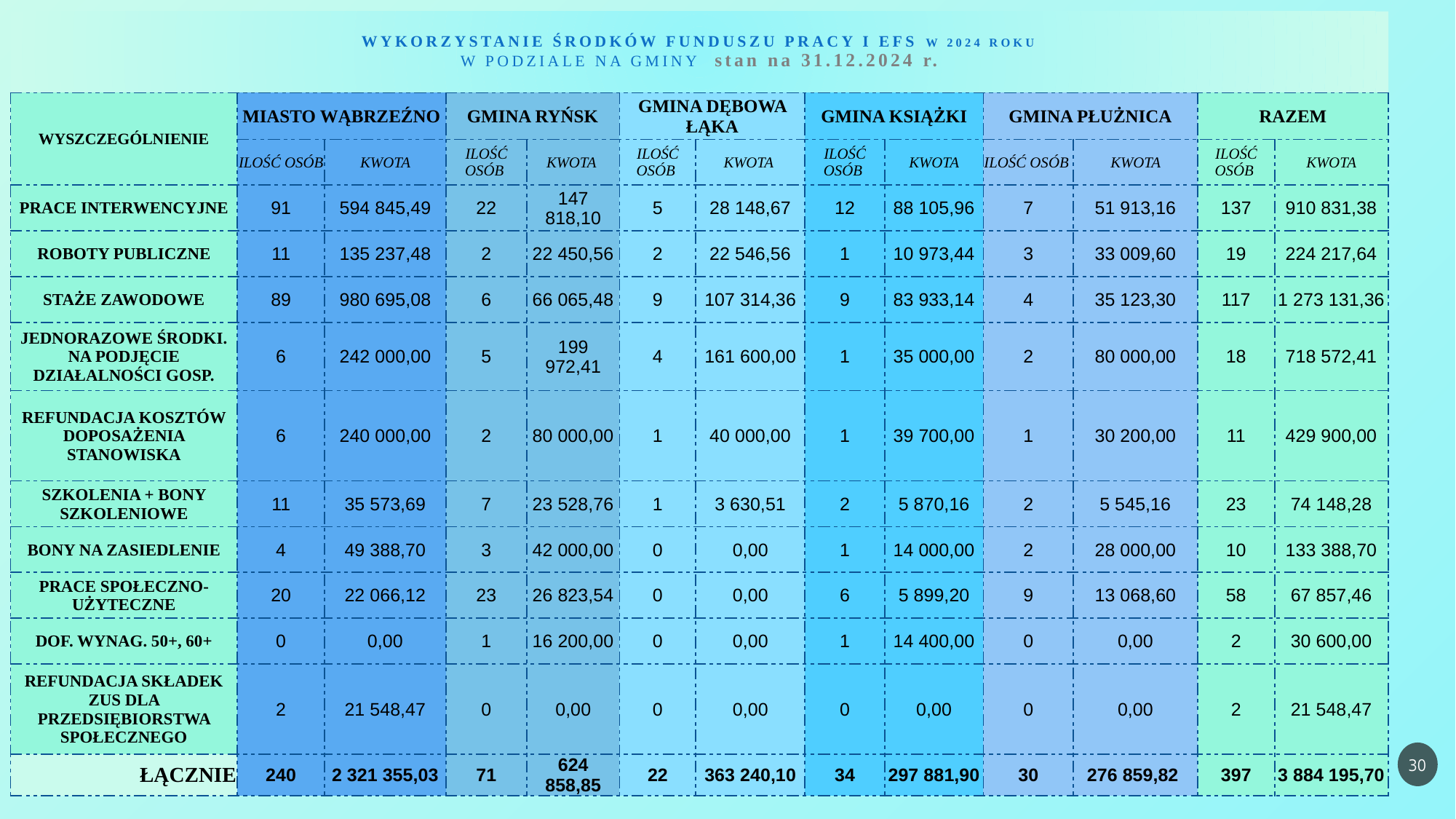

# WYKORZYSTANIE ŚRODKÓW FUNDUSZU PRACY I EFS W 2024 ROKU W PODZIALE NA GMINY  stan na 31.12.2024 r.
| WYSZCZEGÓLNIENIE | MIASTO WĄBRZEŹNO |  | GMINA RYŃSK |  | GMINA DĘBOWA ŁĄKA |  | GMINA KSIĄŻKI |  | GMINA PŁUŻNICA |  | RAZEM |  |
| --- | --- | --- | --- | --- | --- | --- | --- | --- | --- | --- | --- | --- |
|  | ILOŚĆ OSÓB | KWOTA | ILOŚĆ OSÓB | KWOTA | ILOŚĆ OSÓB | KWOTA | ILOŚĆ OSÓB | KWOTA | ILOŚĆ OSÓB | KWOTA | ILOŚĆ OSÓB | KWOTA |
| PRACE INTERWENCYJNE | 91 | 594 845,49 | 22 | 147 818,10 | 5 | 28 148,67 | 12 | 88 105,96 | 7 | 51 913,16 | 137 | 910 831,38 |
| ROBOTY PUBLICZNE | 11 | 135 237,48 | 2 | 22 450,56 | 2 | 22 546,56 | 1 | 10 973,44 | 3 | 33 009,60 | 19 | 224 217,64 |
| STAŻE ZAWODOWE | 89 | 980 695,08 | 6 | 66 065,48 | 9 | 107 314,36 | 9 | 83 933,14 | 4 | 35 123,30 | 117 | 1 273 131,36 |
| JEDNORAZOWE ŚRODKI. NA PODJĘCIE DZIAŁALNOŚCI GOSP. | 6 | 242 000,00 | 5 | 199 972,41 | 4 | 161 600,00 | 1 | 35 000,00 | 2 | 80 000,00 | 18 | 718 572,41 |
| REFUNDACJA KOSZTÓW DOPOSAŻENIA STANOWISKA | 6 | 240 000,00 | 2 | 80 000,00 | 1 | 40 000,00 | 1 | 39 700,00 | 1 | 30 200,00 | 11 | 429 900,00 |
| SZKOLENIA + BONY SZKOLENIOWE | 11 | 35 573,69 | 7 | 23 528,76 | 1 | 3 630,51 | 2 | 5 870,16 | 2 | 5 545,16 | 23 | 74 148,28 |
| BONY NA ZASIEDLENIE | 4 | 49 388,70 | 3 | 42 000,00 | 0 | 0,00 | 1 | 14 000,00 | 2 | 28 000,00 | 10 | 133 388,70 |
| PRACE SPOŁECZNO-UŻYTECZNE | 20 | 22 066,12 | 23 | 26 823,54 | 0 | 0,00 | 6 | 5 899,20 | 9 | 13 068,60 | 58 | 67 857,46 |
| DOF. WYNAG. 50+, 60+ | 0 | 0,00 | 1 | 16 200,00 | 0 | 0,00 | 1 | 14 400,00 | 0 | 0,00 | 2 | 30 600,00 |
| REFUNDACJA SKŁADEK ZUS DLA PRZEDSIĘBIORSTWA SPOŁECZNEGO | 2 | 21 548,47 | 0 | 0,00 | 0 | 0,00 | 0 | 0,00 | 0 | 0,00 | 2 | 21 548,47 |
| ŁĄCZNIE | 240 | 2 321 355,03 | 71 | 624 858,85 | 22 | 363 240,10 | 34 | 297 881,90 | 30 | 276 859,82 | 397 | 3 884 195,70 |
30